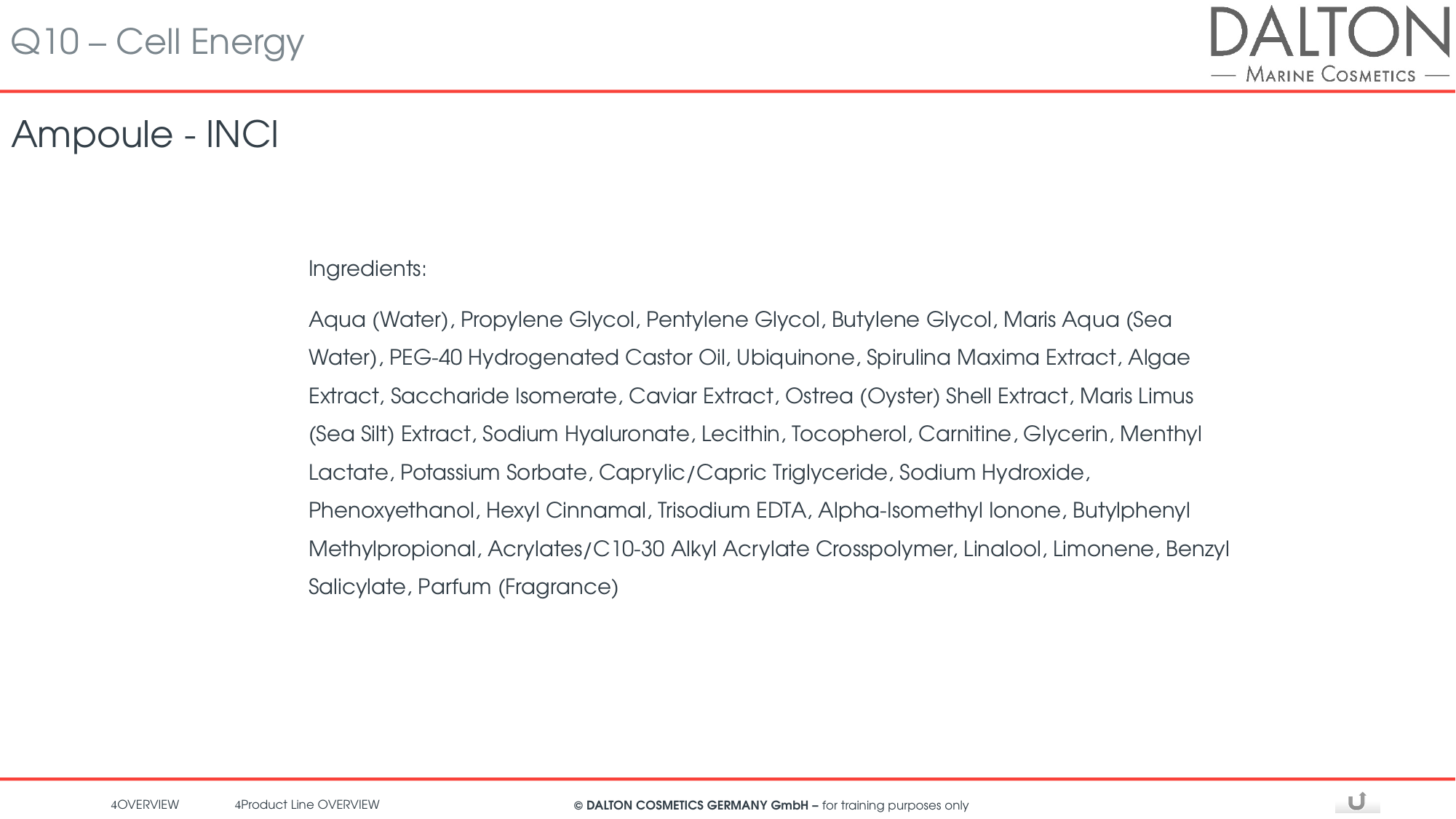

# Ampoule - INCI
Ingredients:
Aqua (Water), Propylene Glycol, Pentylene Glycol, Butylene Glycol, Maris Aqua (Sea Water), PEG-40 Hydrogenated Castor Oil, Ubiquinone, Spirulina Maxima Extract, Algae Extract, Saccharide Isomerate, Caviar Extract, Ostrea (Oyster) Shell Extract, Maris Limus (Sea Silt) Extract, Sodium Hyaluronate, Lecithin, Tocopherol, Carnitine, Glycerin, Menthyl Lactate, Potassium Sorbate, Caprylic/Capric Triglyceride, Sodium Hydroxide, Phenoxyethanol, Hexyl Cinnamal, Trisodium EDTA, Alpha-Isomethyl Ionone, Butylphenyl Methylpropional, Acrylates/C10-30 Alkyl Acrylate Crosspolymer, Linalool, Limonene, Benzyl Salicylate, Parfum (Fragrance)